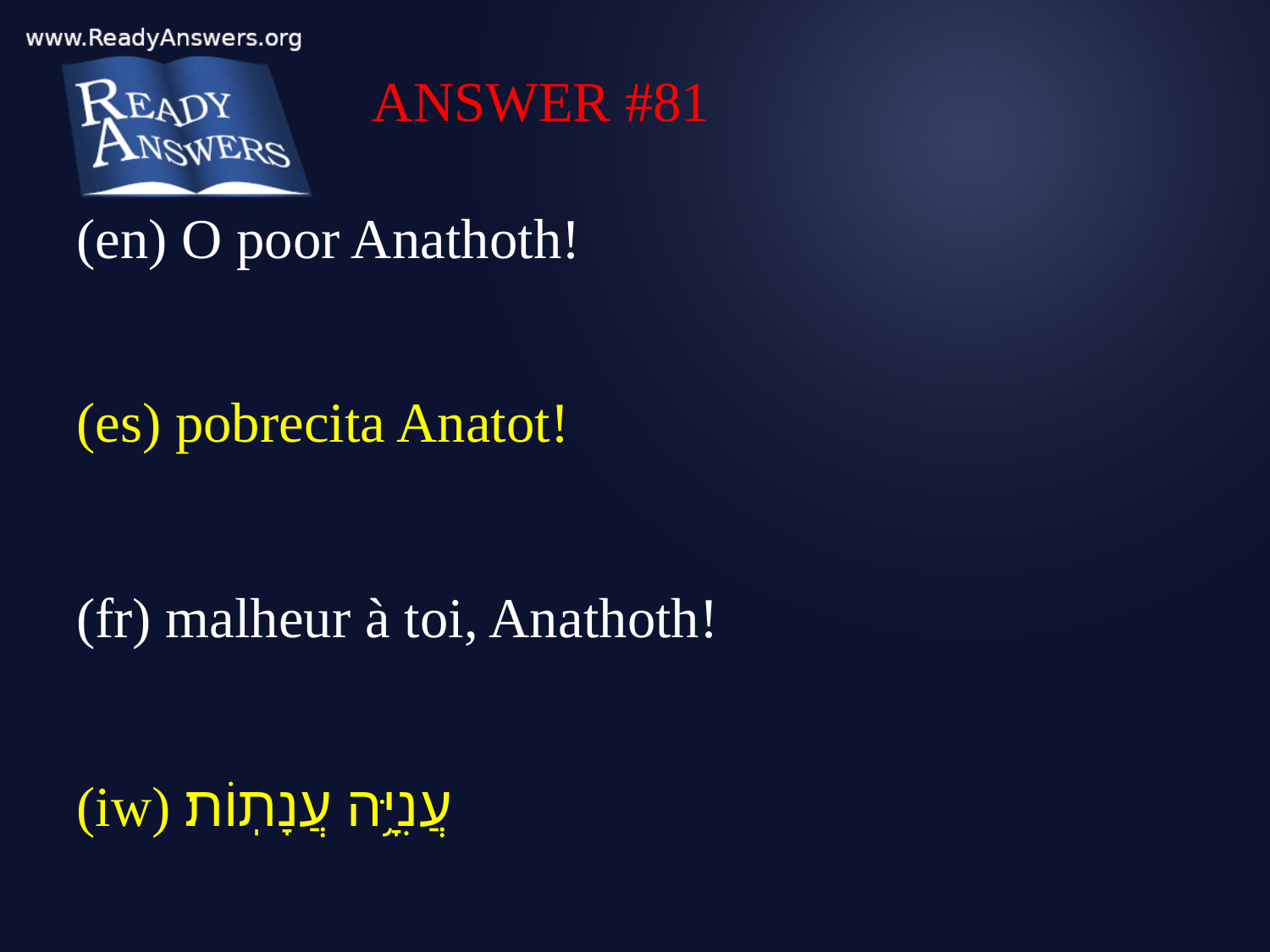

ANSWER #81
(en) O poor Anathoth!
(es) pobrecita Anatot!
(fr) malheur à toi, Anathoth!
(iw) עֲנִיָּ֥ה עֲנָתֽוֹת׃